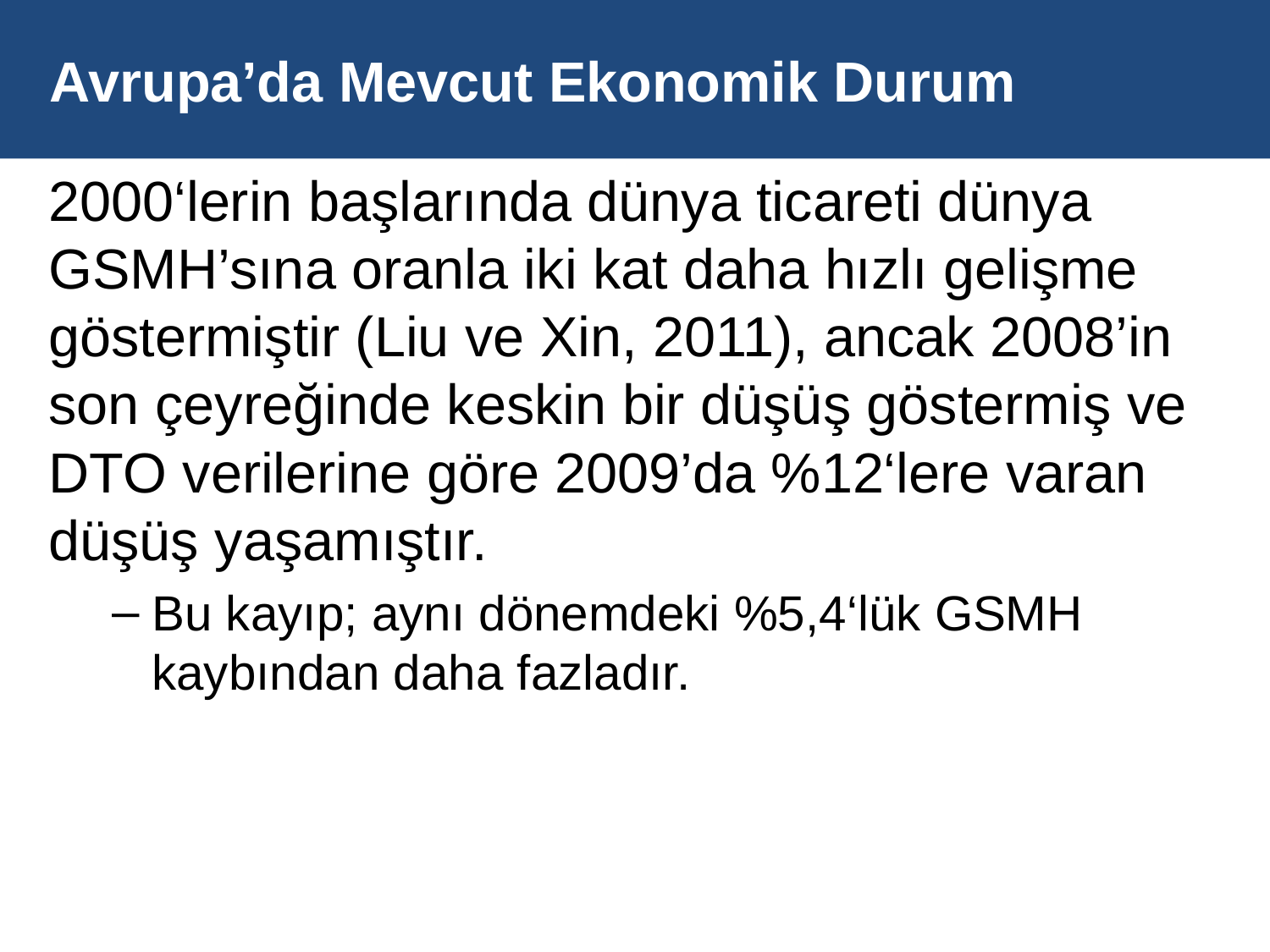

# Avrupa’da Mevcut Ekonomik Durum
2000‘lerin başlarında dünya ticareti dünya GSMH’sına oranla iki kat daha hızlı gelişme göstermiştir (Liu ve Xin, 2011), ancak 2008’in son çeyreğinde keskin bir düşüş göstermiş ve DTO verilerine göre 2009’da %12‘lere varan düşüş yaşamıştır.
Bu kayıp; aynı dönemdeki %5,4‘lük GSMH kaybından daha fazladır.